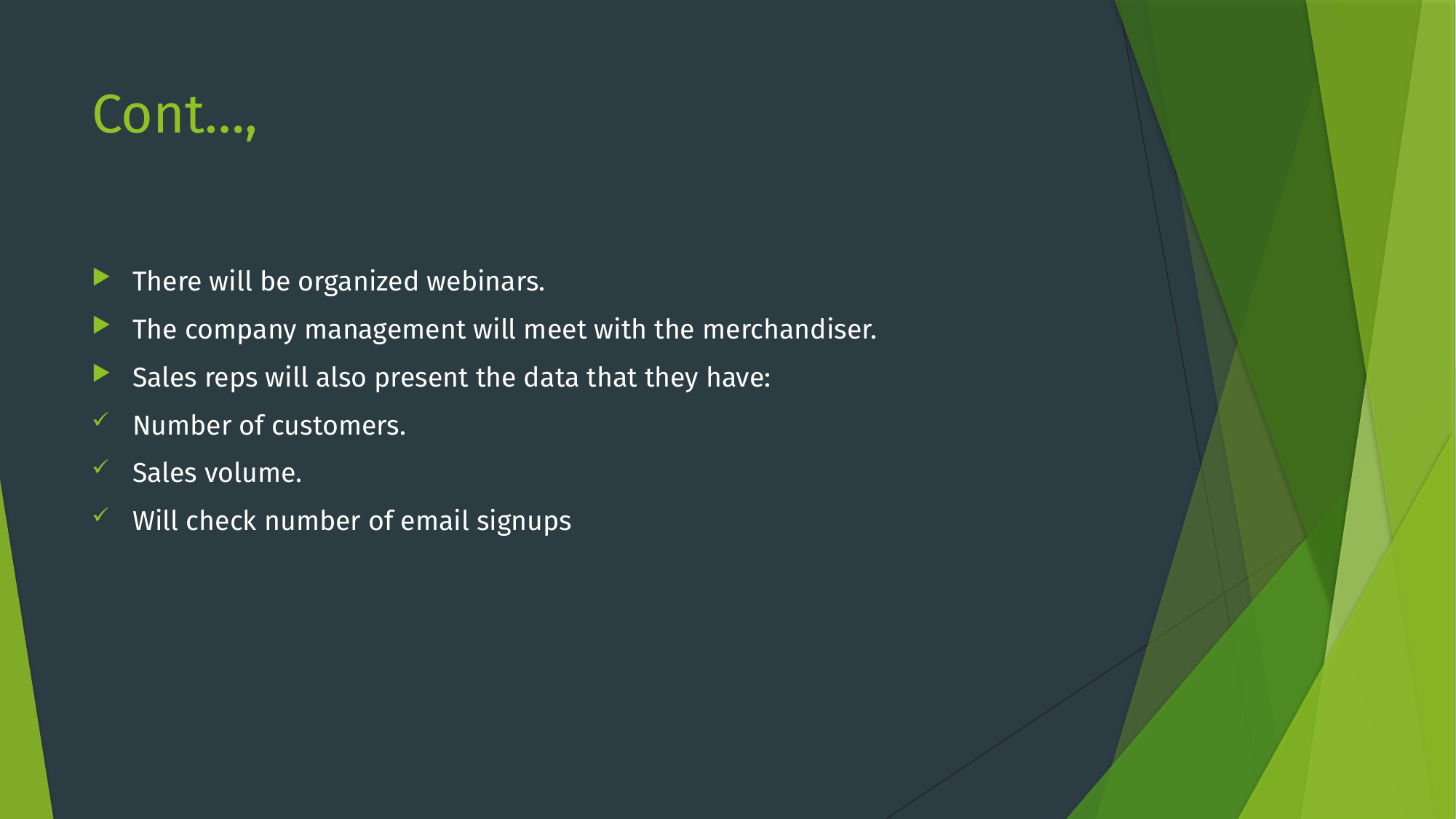

# Cont…,
There will be organized webinars.
The company management will meet with the merchandiser.
Sales reps will also present the data that they have:
Number of customers.
Sales volume.
Will check number of email signups